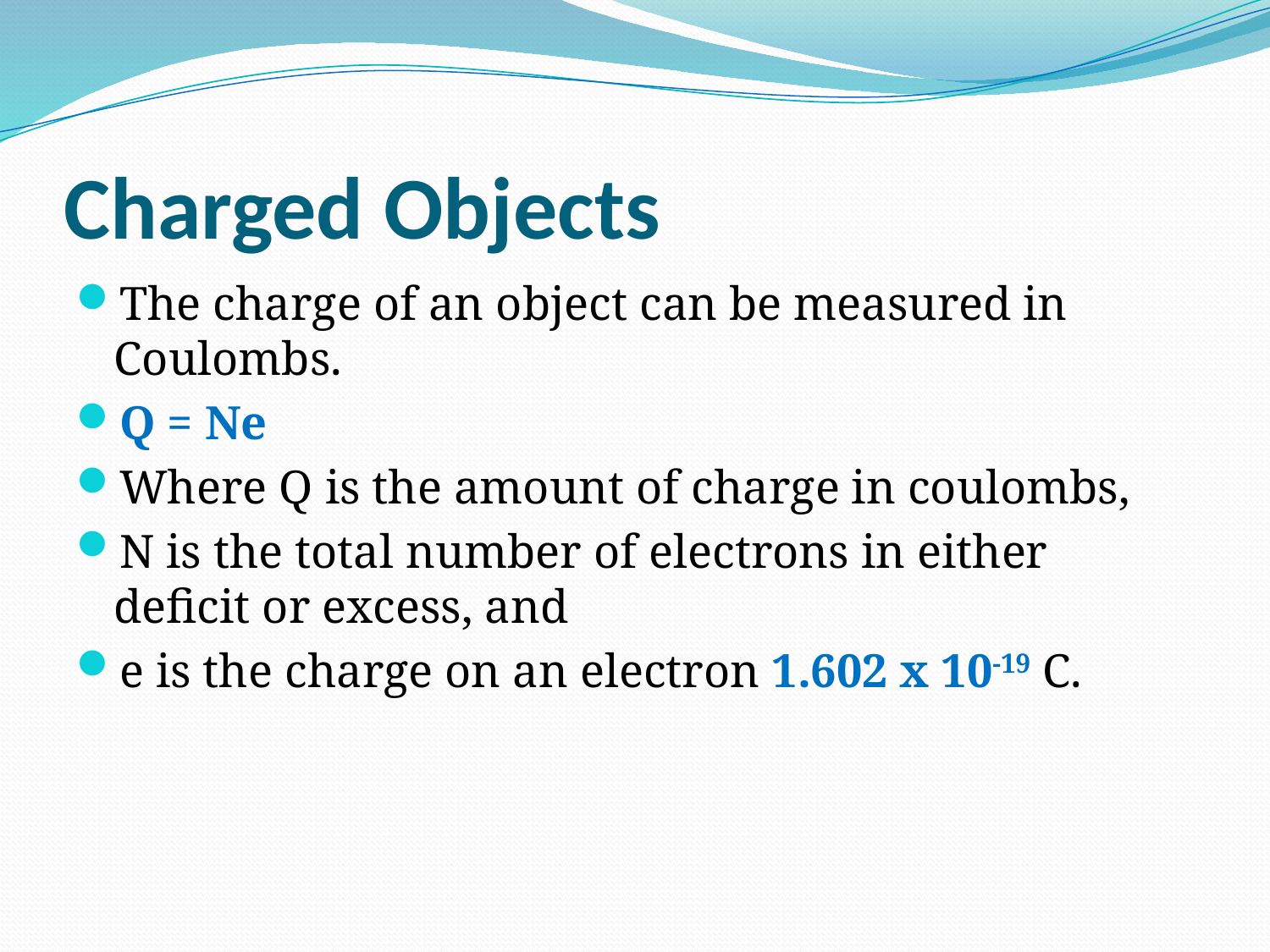

# Charged Objects
The charge of an object can be measured in Coulombs.
Q = Ne
Where Q is the amount of charge in coulombs,
N is the total number of electrons in either deficit or excess, and
e is the charge on an electron 1.602 x 10-19 C.